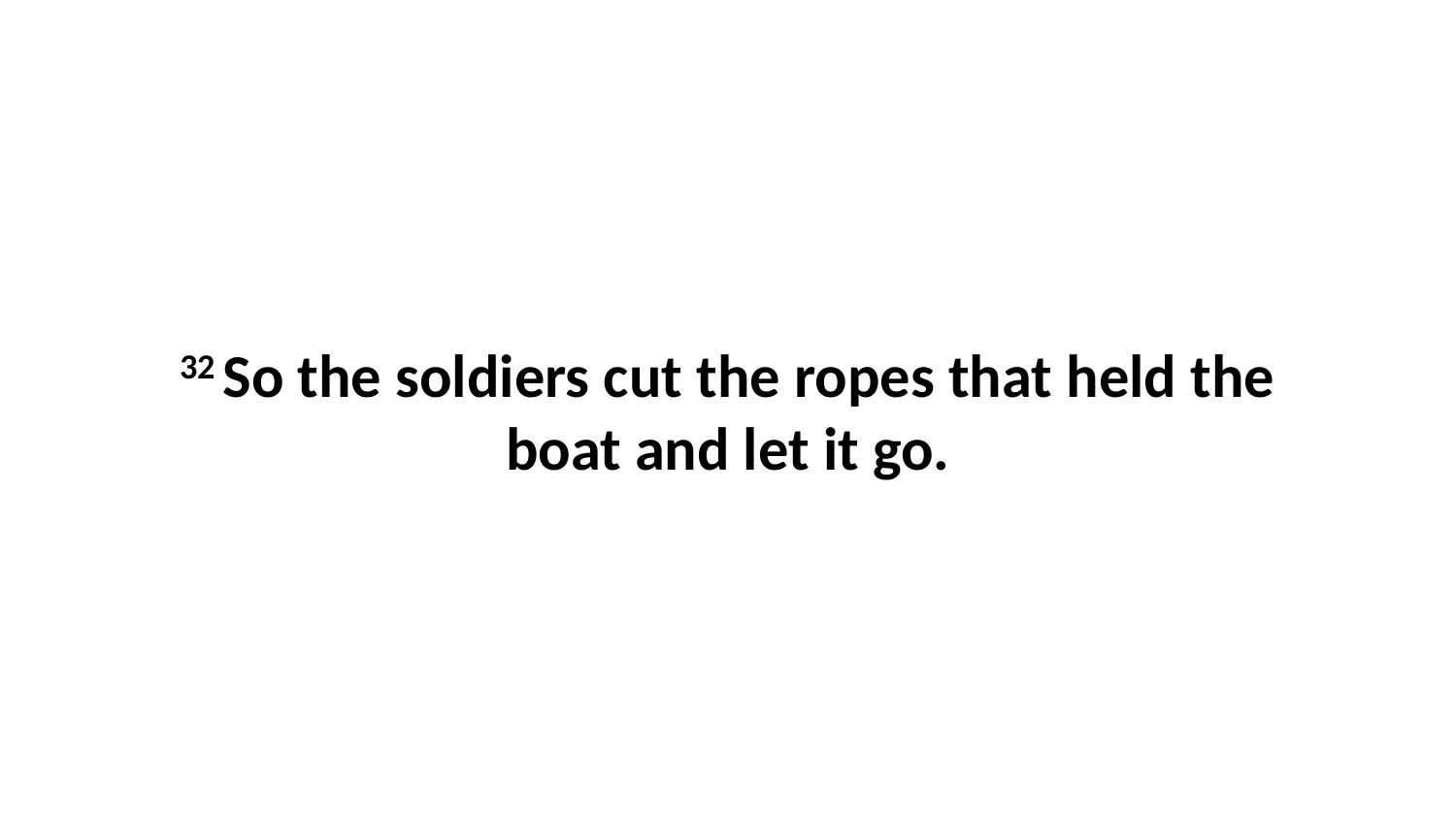

32 So the soldiers cut the ropes that held the boat and let it go.